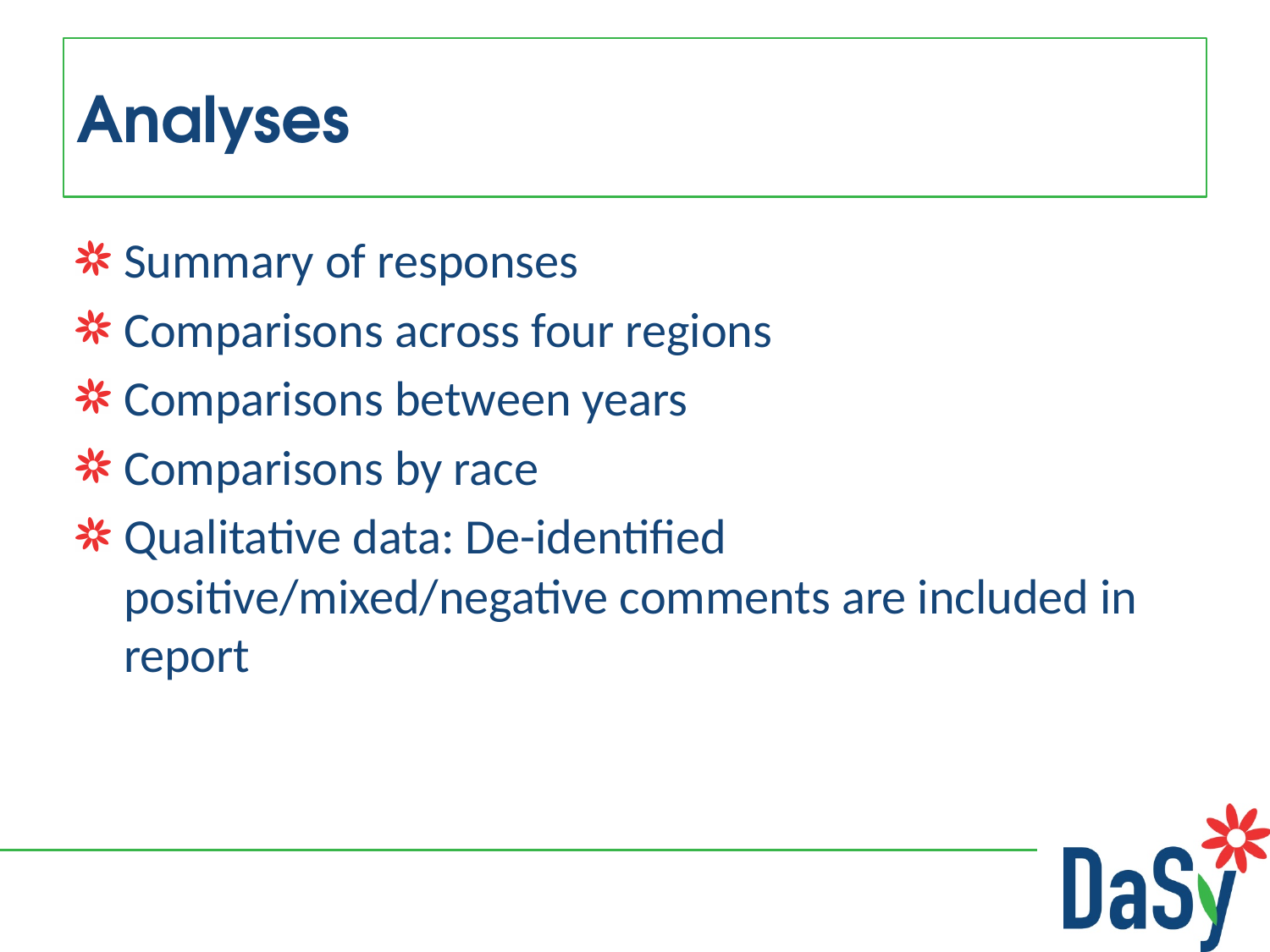

# Analyses
Summary of responses
Comparisons across four regions
Comparisons between years
Comparisons by race
Qualitative data: De-identified positive/mixed/negative comments are included in report